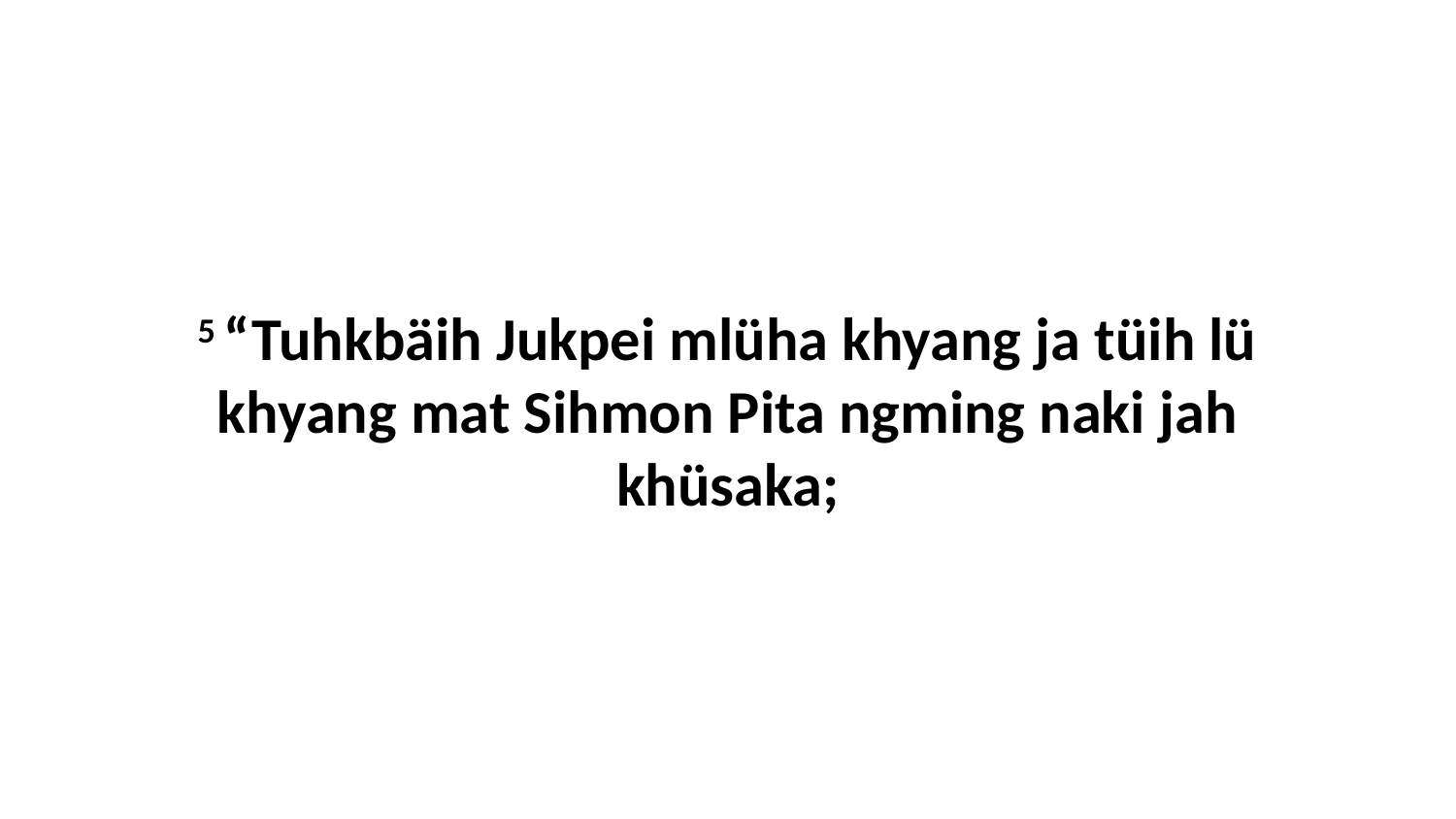

5 “Tuhkbäih Jukpei mlüha khyang ja tüih lü khyang mat Sihmon Pita ngming naki jah khüsaka;